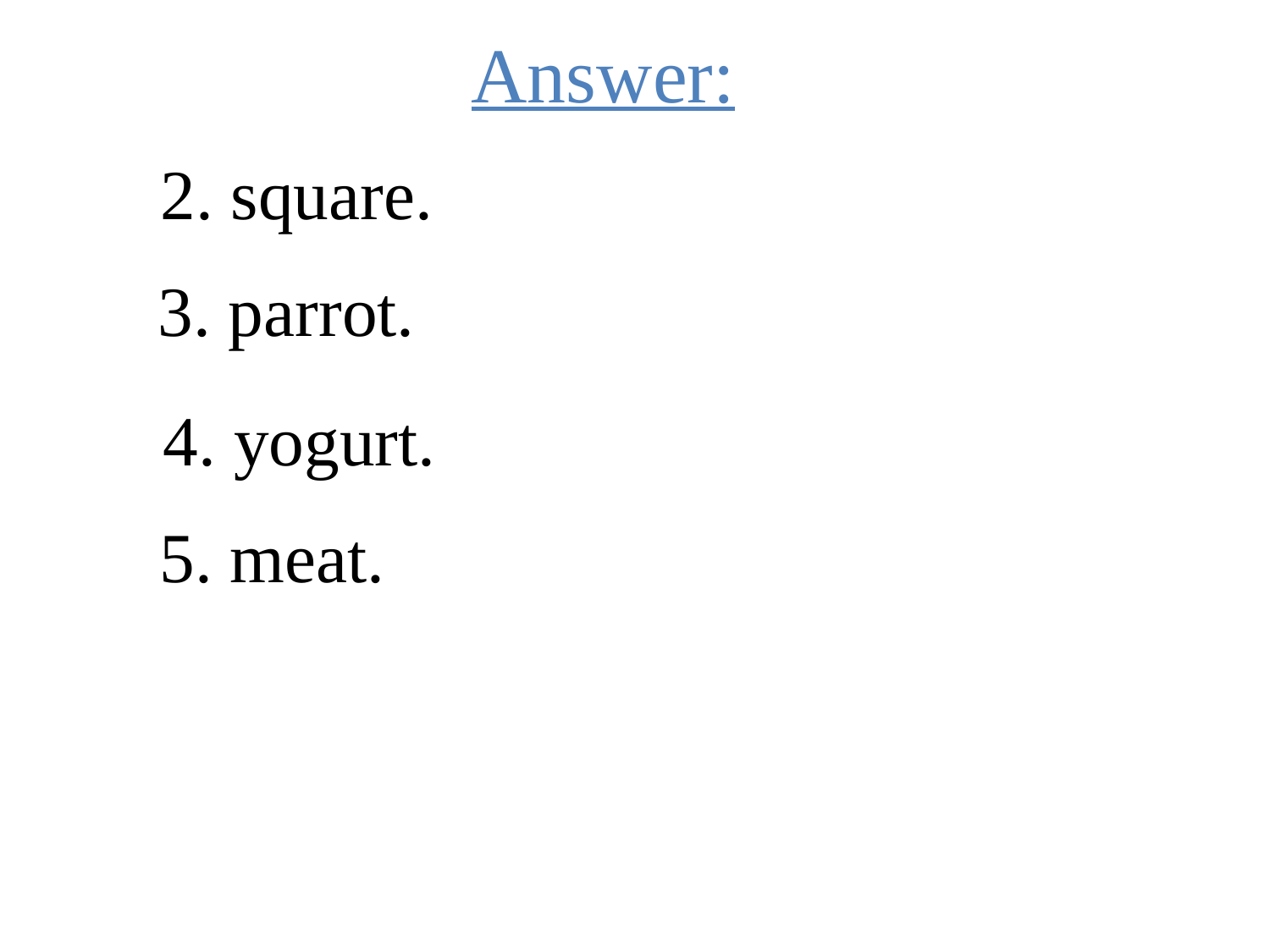

Answer:
2. square.
3. parrot.

4. yogurt.
5. meat.